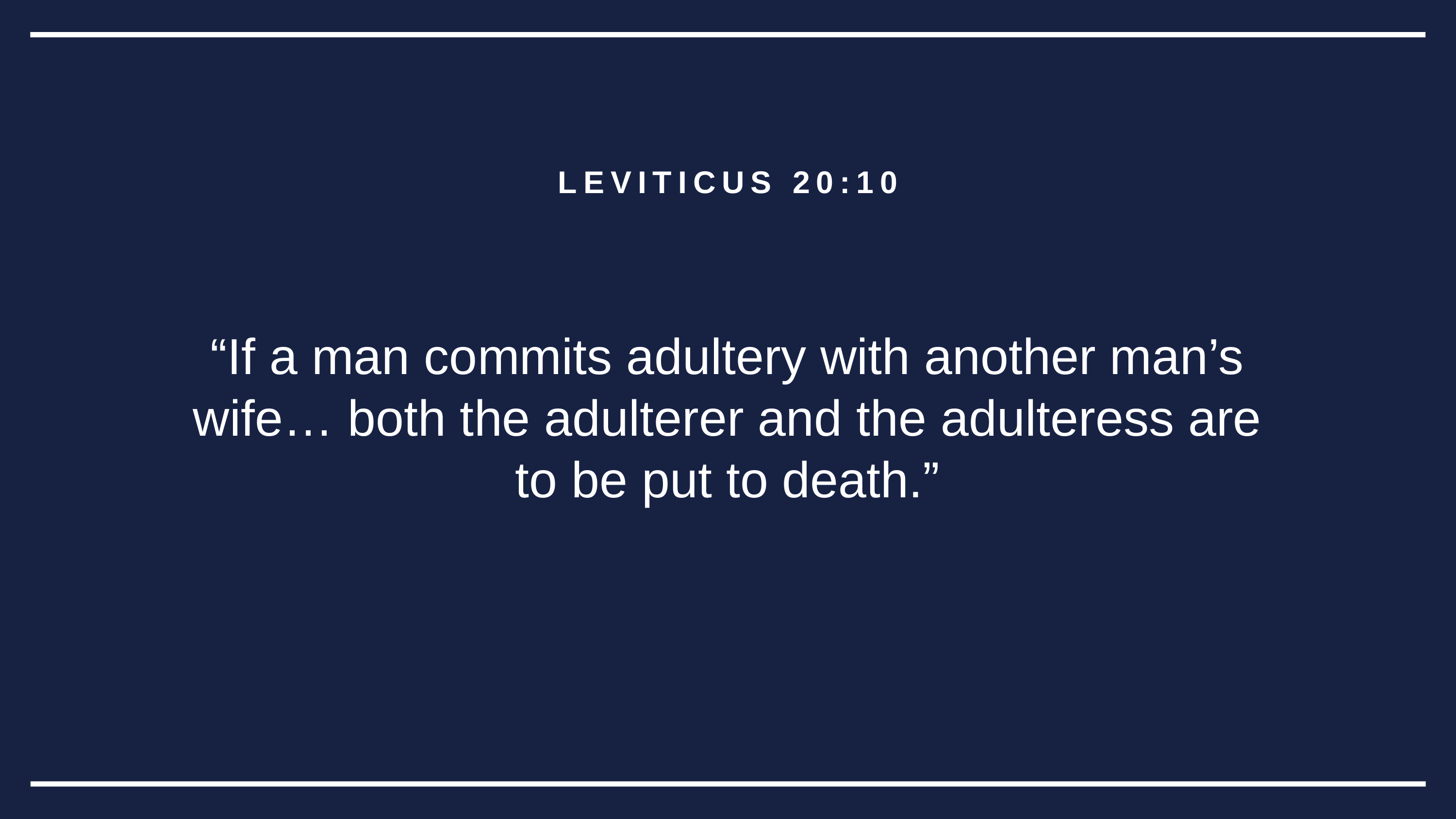

LEVITICUS 20:10
“If a man commits adultery with another man’s wife… both the adulterer and the adulteress are to be put to death.”